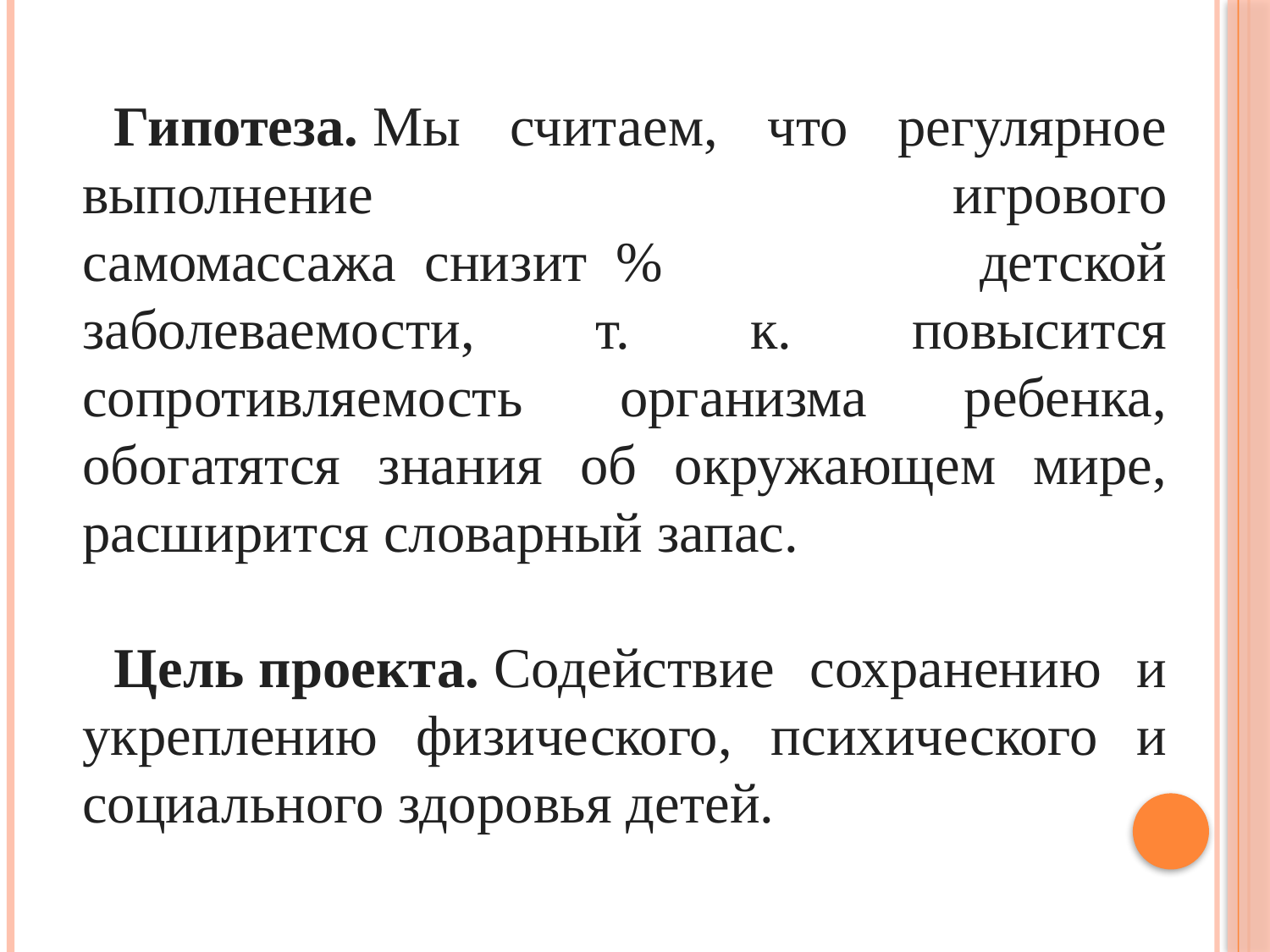

Гипотеза. Мы считаем, что регулярное выполнение игрового самомассажа  снизит  % детской заболеваемости, т. к. повысится сопротивляемость организма ребенка, обогатятся знания об окружающем мире, расширится словарный запас.

Цель проекта. Содействие сохранению и укреплению физического, психического и социального здоровья детей.